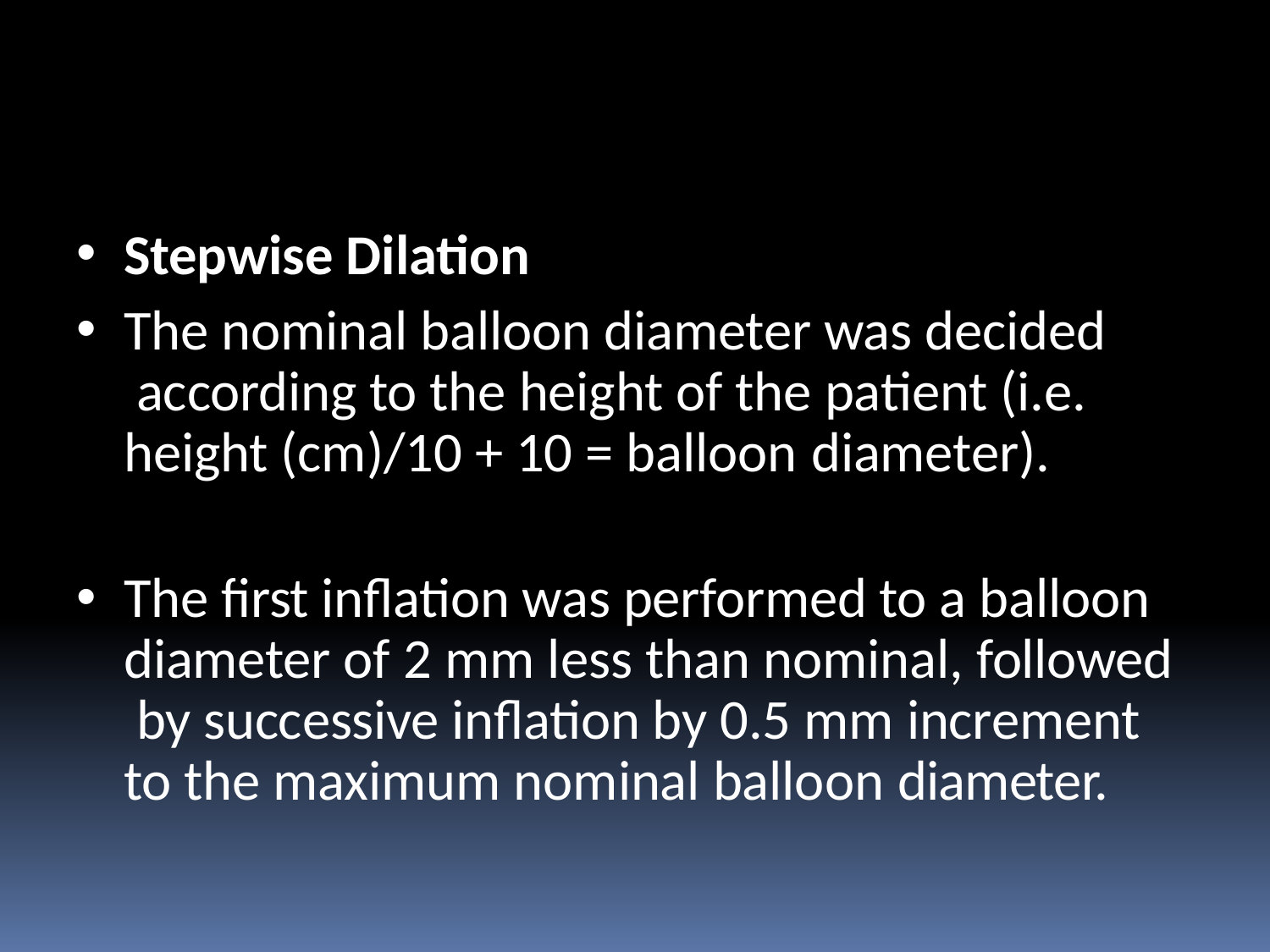

Stepwise Dilation
The nominal balloon diameter was decided  according to the height of the patient (i.e.  height (cm)/10 + 10 = balloon diameter).

The first inflation was performed to a balloon  diameter of 2 mm less than nominal, followed  by successive inflation by 0.5 mm increment  to the maximum nominal balloon diameter.